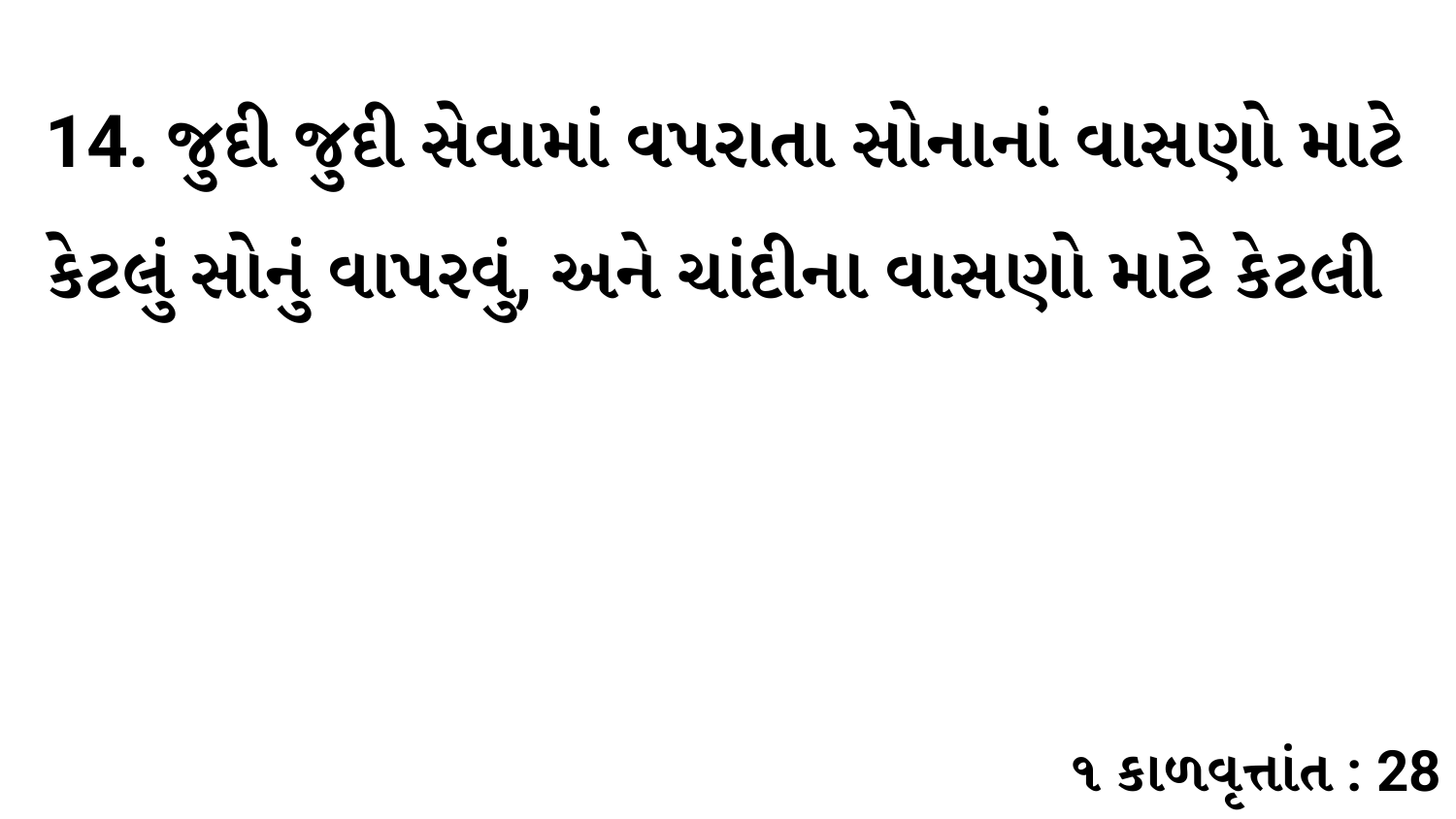

14. જુદી જુદી સેવામાં વપરાતા સોનાનાં વાસણો માટે કેટલું સોનું વાપરવું, અને ચાંદીના વાસણો માટે કેટલી
૧ કાળવૃત્તાંત : 28